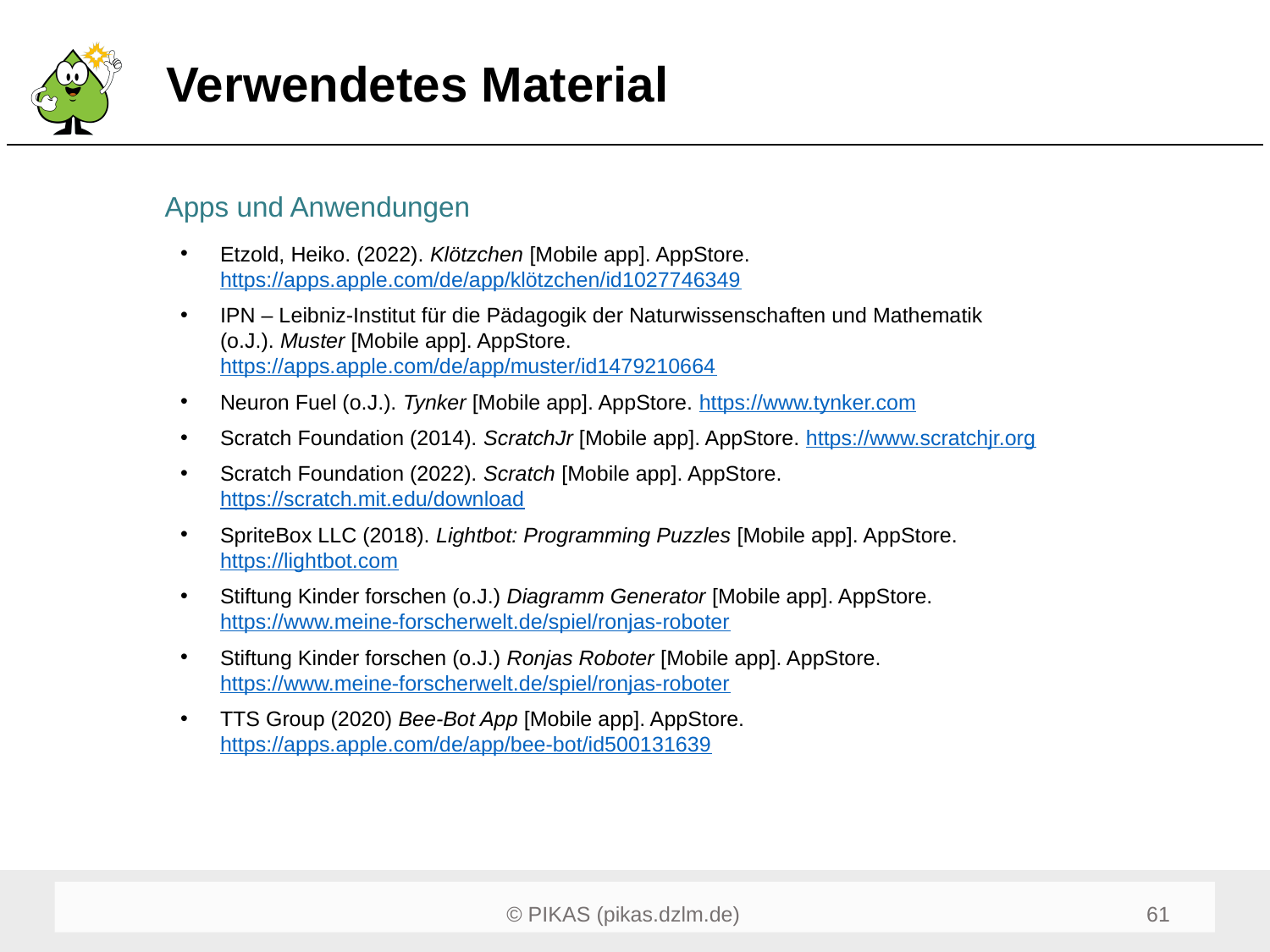

# Verwendetes Material
Apps und Anwendungen
Etzold, Heiko. (2022). Klötzchen [Mobile app]. AppStore. https://apps.apple.com/de/app/klötzchen/id1027746349
IPN – Leibniz-Institut für die Pädagogik der Naturwissenschaften und Mathematik (o.J.). Muster [Mobile app]. AppStore. https://apps.apple.com/de/app/muster/id1479210664
Neuron Fuel (o.J.). Tynker [Mobile app]. AppStore. https://www.tynker.com
Scratch Foundation (2014). ScratchJr [Mobile app]. AppStore. https://www.scratchjr.org
Scratch Foundation (2022). Scratch [Mobile app]. AppStore. https://scratch.mit.edu/download
SpriteBox LLC (2018). Lightbot: Programming Puzzles [Mobile app]. AppStore. https://lightbot.com
Stiftung Kinder forschen (o.J.) Diagramm Generator [Mobile app]. AppStore. https://www.meine-forscherwelt.de/spiel/ronjas-roboter
Stiftung Kinder forschen (o.J.) Ronjas Roboter [Mobile app]. AppStore. https://www.meine-forscherwelt.de/spiel/ronjas-roboter
TTS Group (2020) Bee-Bot App [Mobile app]. AppStore. https://apps.apple.com/de/app/bee-bot/id500131639

61